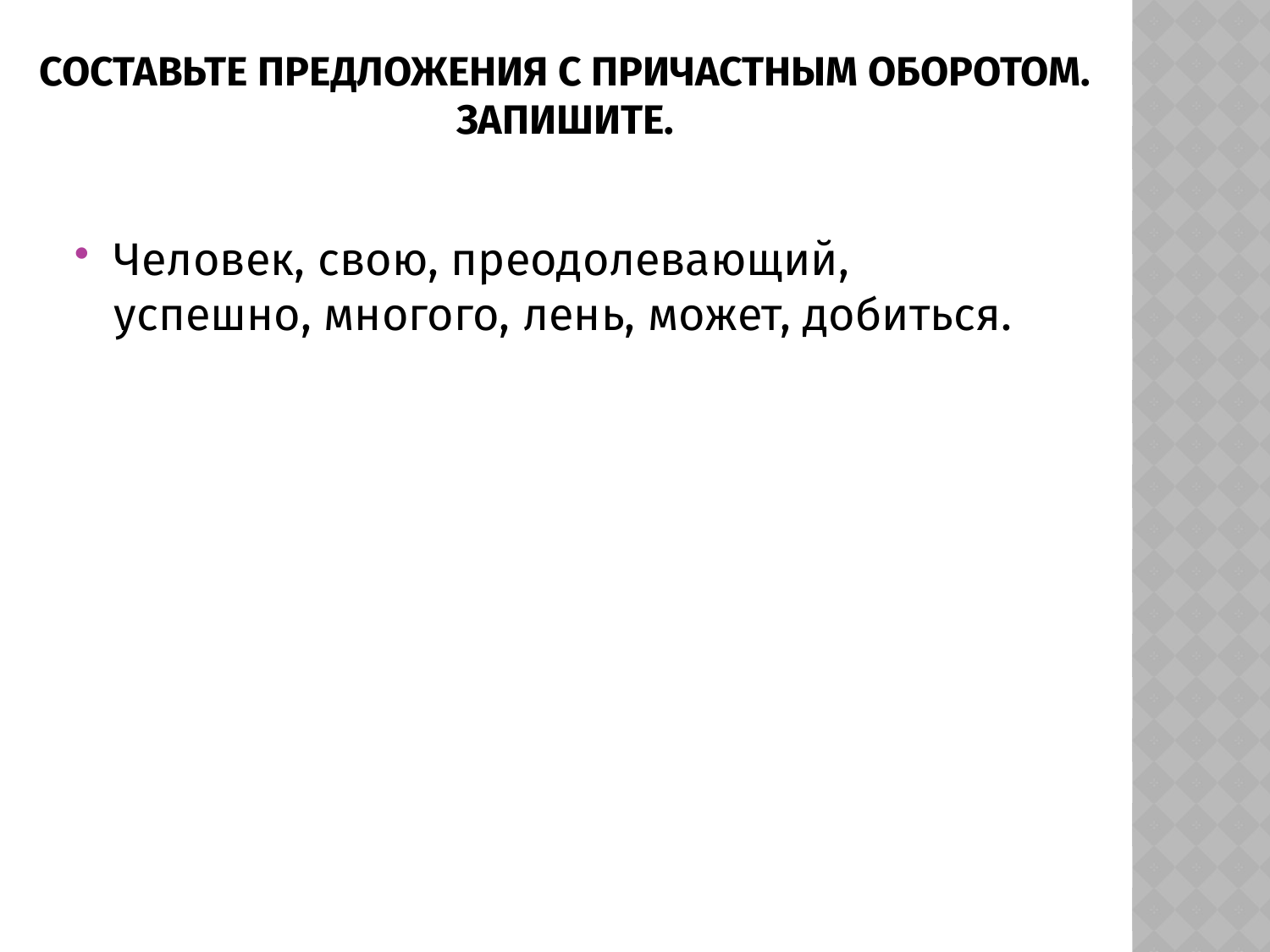

# Составьте предложения с причастным оборотом. Запишите.
Человек, свою, преодолевающий, успешно, многого, лень, может, добиться.